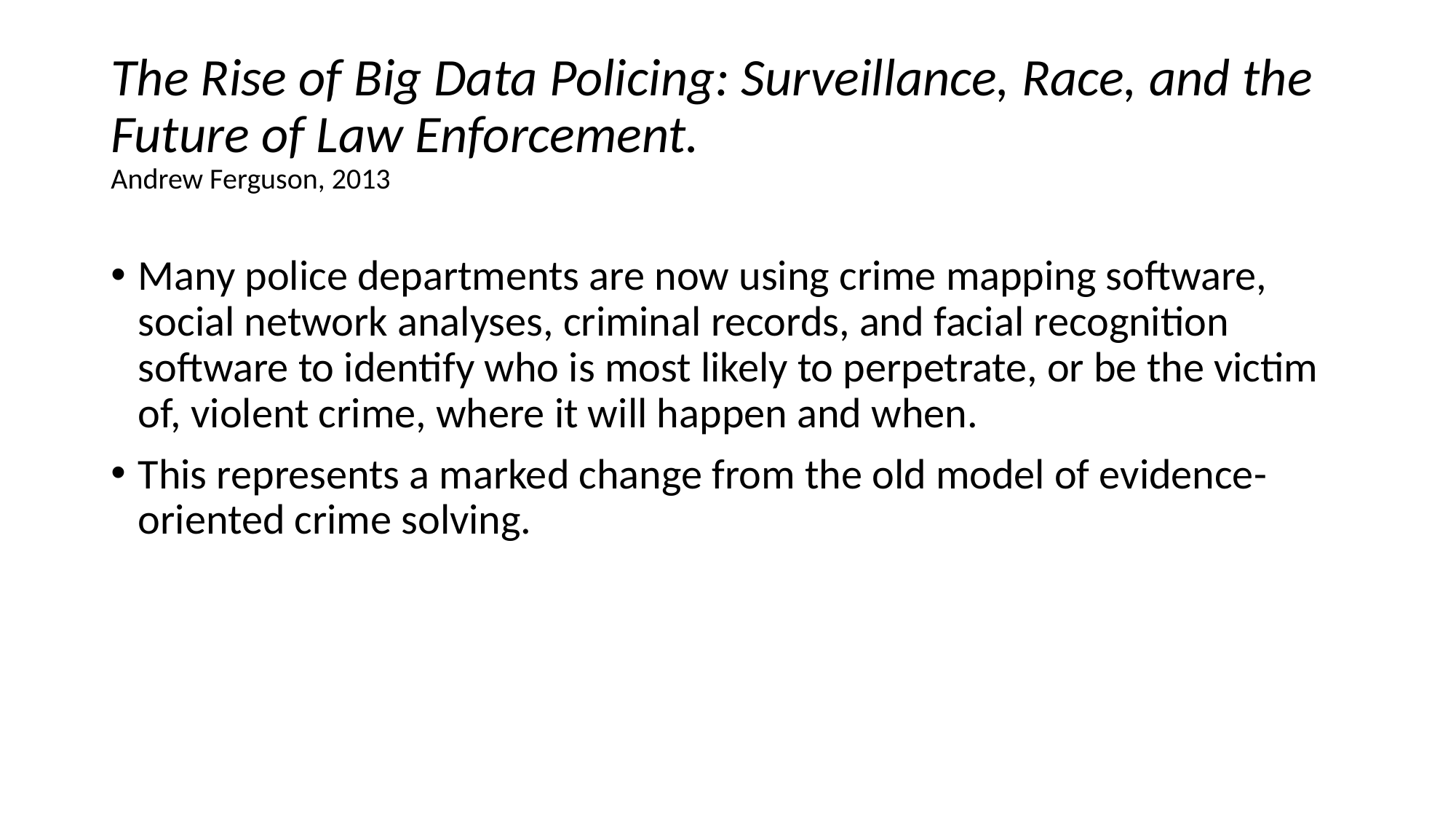

# The Rise of Big Data Policing: Surveillance, Race, and the Future of Law Enforcement. Andrew Ferguson, 2013
Many police departments are now using crime mapping software, social network analyses, criminal records, and facial recognition software to identify who is most likely to perpetrate, or be the victim of, violent crime, where it will happen and when.
This represents a marked change from the old model of evidence-oriented crime solving.